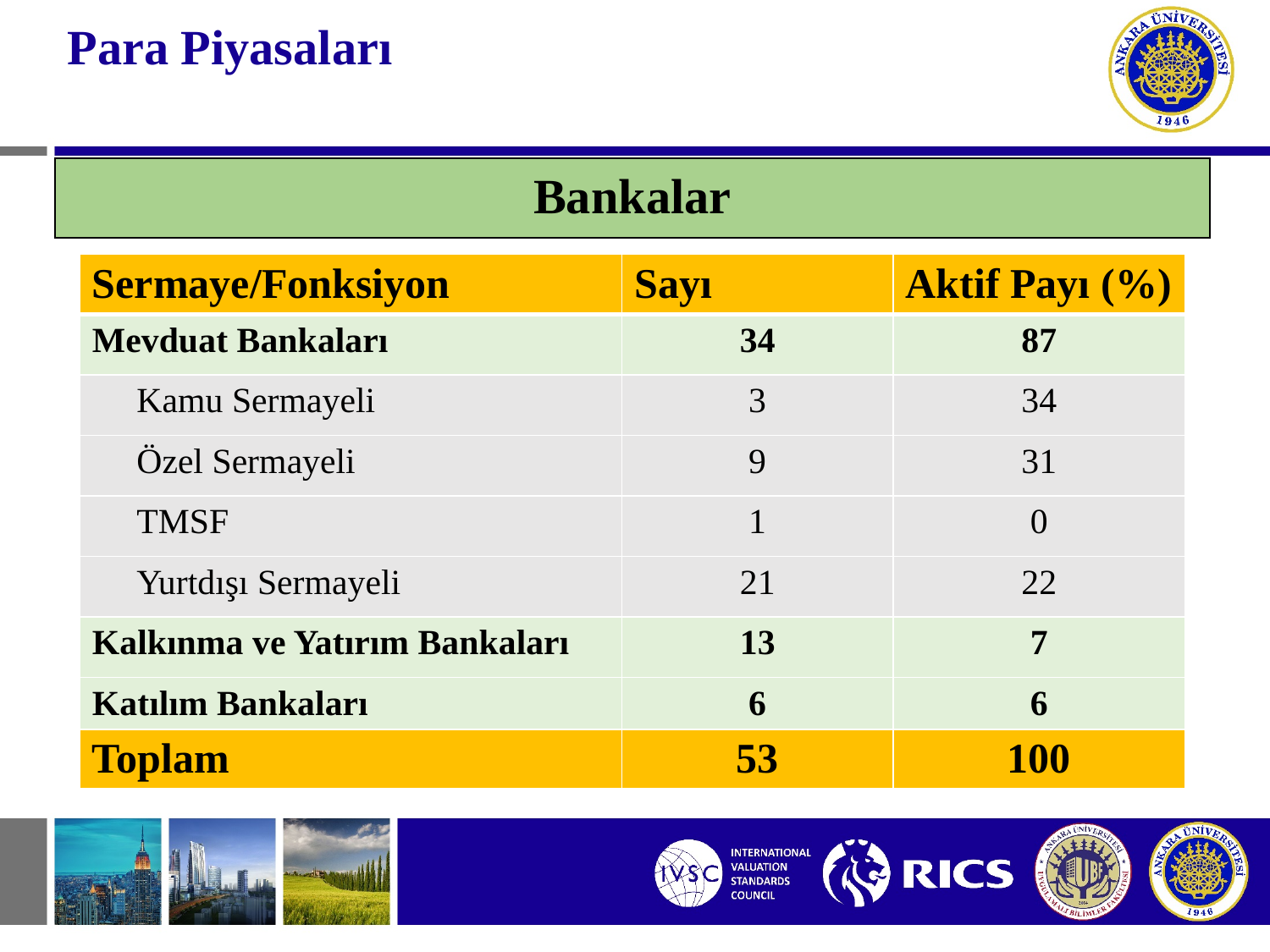

# Para Piyasaları
Bankalar
| Sermaye/Fonksiyon | Sayı | Aktif Payı (%) |
| --- | --- | --- |
| Mevduat Bankaları | 34 | 87 |
| Kamu Sermayeli | 3 | 34 |
| Özel Sermayeli | 9 | 31 |
| TMSF | 1 | 0 |
| Yurtdışı Sermayeli | 21 | 22 |
| Kalkınma ve Yatırım Bankaları | 13 | 7 |
| Katılım Bankaları | 6 | 6 |
| Toplam | 53 | 100 |